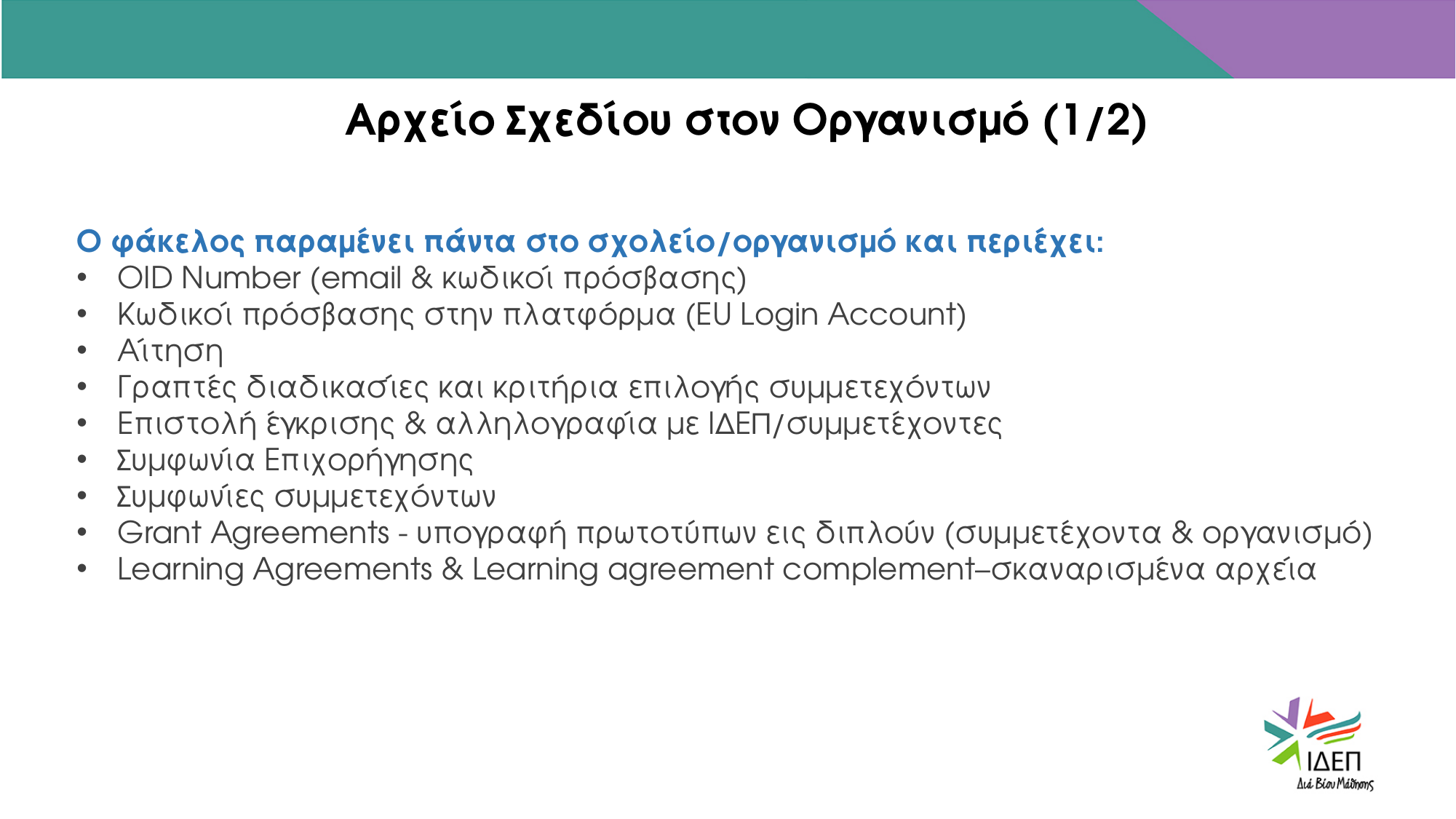

# Αρχείο Σχεδίου στον Οργανισμό (1/2)
Ο φάκελος παραμένει πάντα στο σχολείο/οργανισμό και περιέχει:
OID Number (email & κωδικοί πρόσβασης)
Κωδικοί πρόσβασης στην πλατφόρμα (EU Login Account)
Αίτηση
Γραπτές διαδικασίες και κριτήρια επιλογής συμμετεχόντων
Επιστολή έγκρισης & αλληλογραφία με ΙΔΕΠ/συμμετέχοντες
Συμφωνία Επιχορήγησης
Συμφωνίες συμμετεχόντων
Grant Agreements - υπογραφή πρωτοτύπων εις διπλούν (συμμετέχοντα & οργανισμό)
Learning Agreements & Learning agreement complement–σκαναρισμένα αρχεία